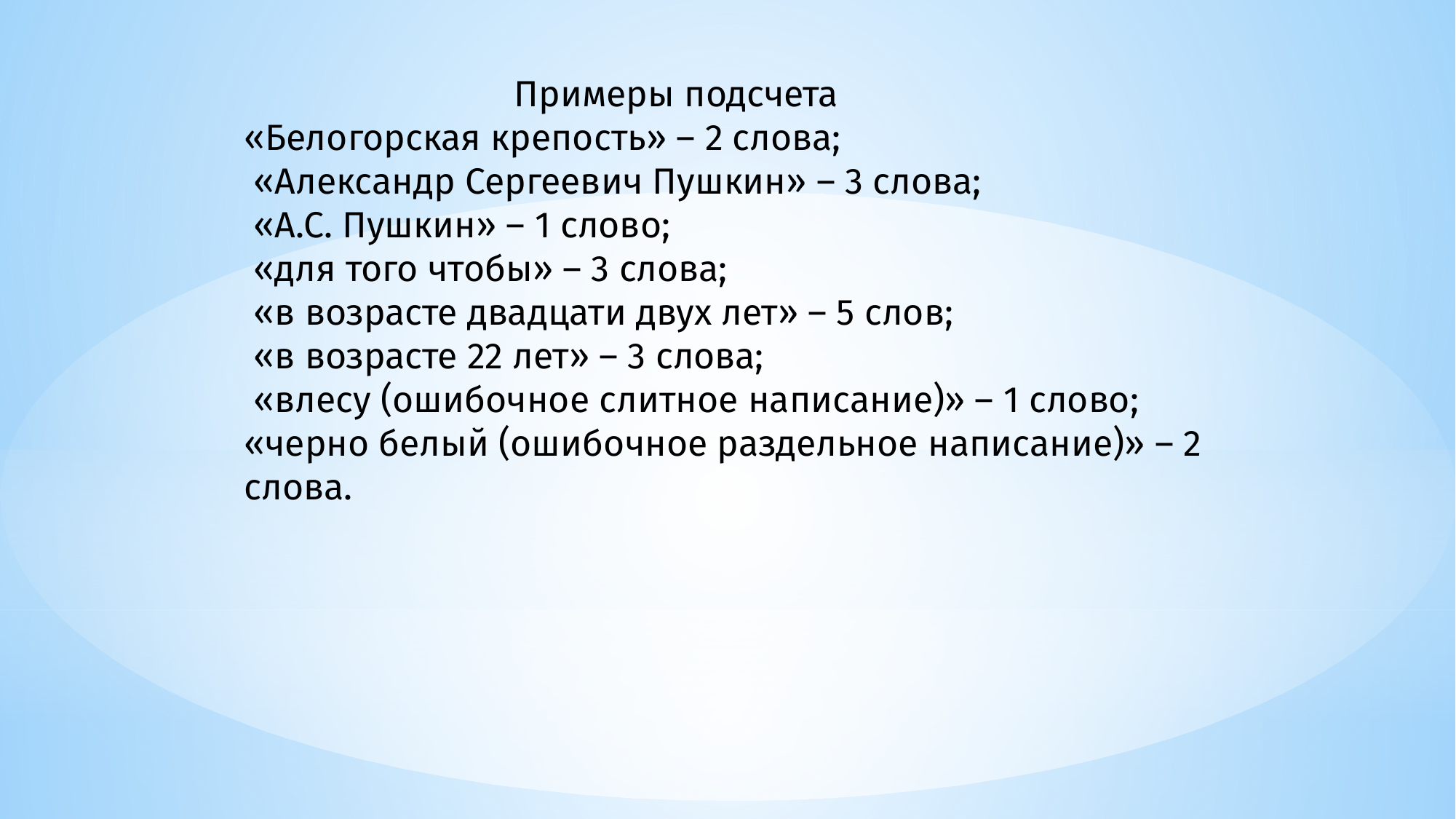

Примеры подсчета
«Белогорская крепость» – 2 слова;
 «Александр Сергеевич Пушкин» – 3 слова;
 «А.С. Пушкин» – 1 слово;
 «для того чтобы» – 3 слова;
 «в возрасте двадцати двух лет» – 5 слов;
 «в возрасте 22 лет» – 3 слова;
 «влесу (ошибочное слитное написание)» – 1 слово;
«черно белый (ошибочное раздельное написание)» – 2 слова.